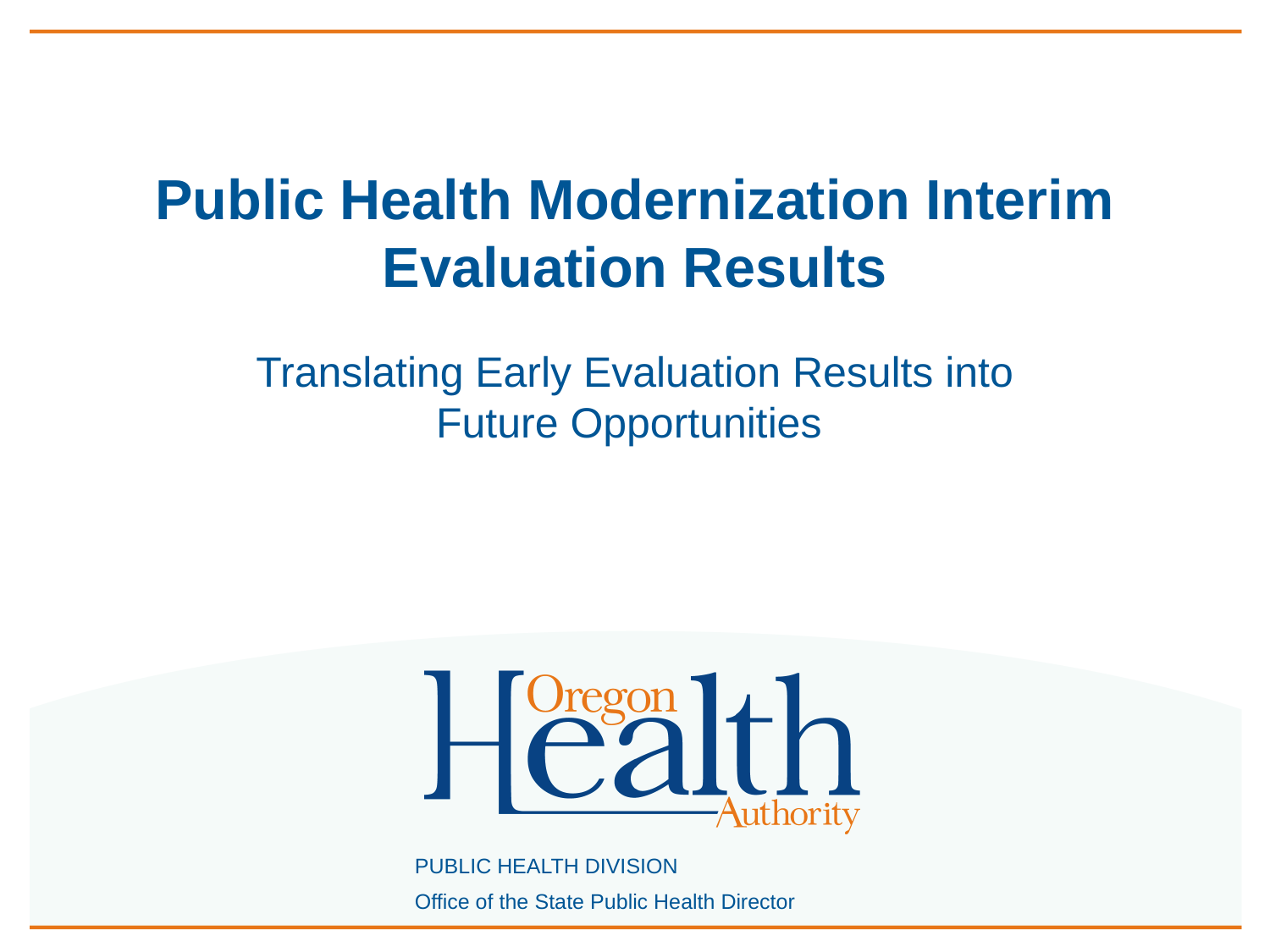

# Public Health Modernization Interim Evaluation Results
Translating Early Evaluation Results into Future Opportunities
PUBLIC HEALTH DIVISION
Office of the State Public Health Director